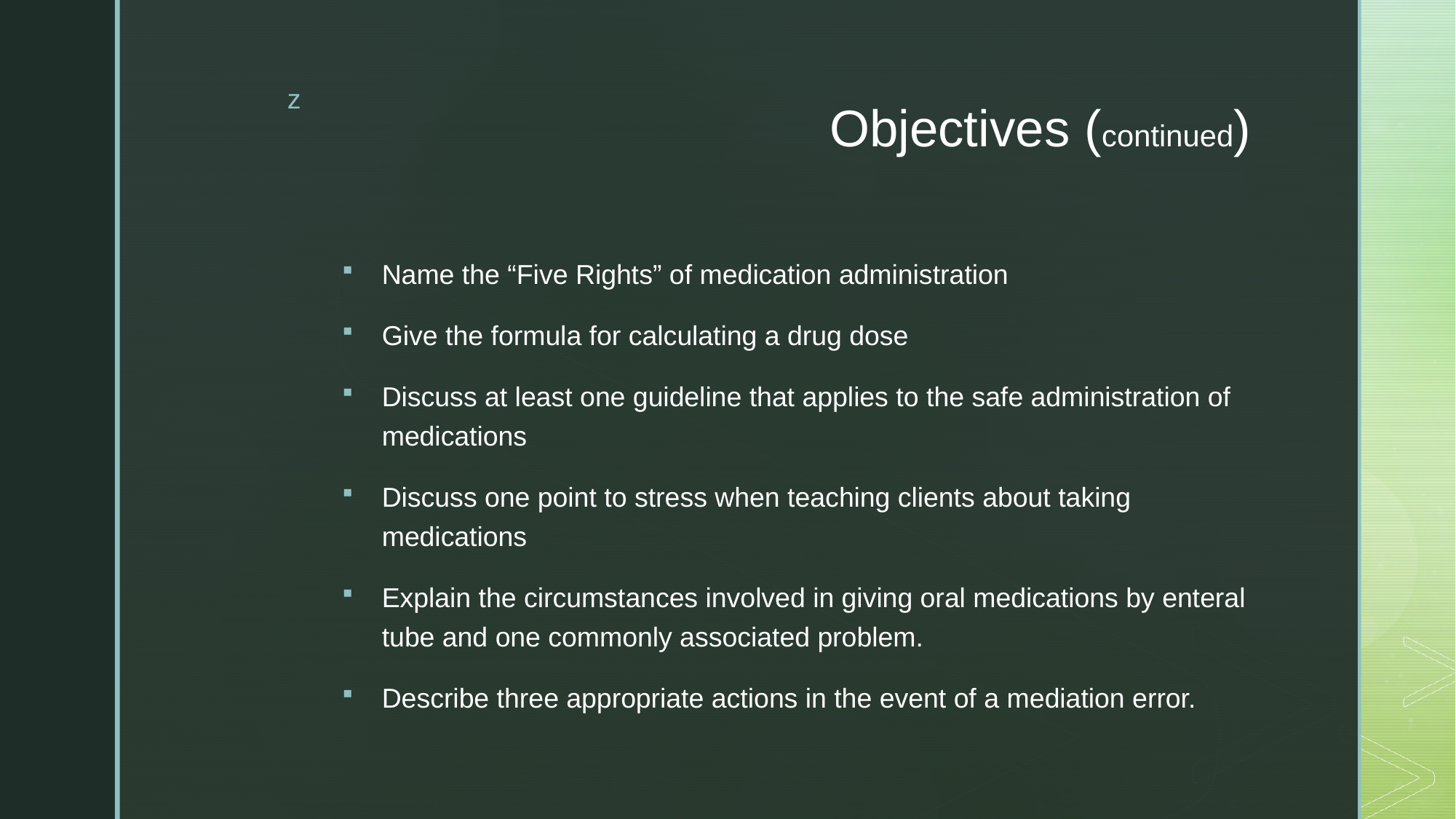

# Objectives (continued)
Name the “Five Rights” of medication administration
Give the formula for calculating a drug dose
Discuss at least one guideline that applies to the safe administration of medications
Discuss one point to stress when teaching clients about taking medications
Explain the circumstances involved in giving oral medications by enteral tube and one commonly associated problem.
Describe three appropriate actions in the event of a mediation error.